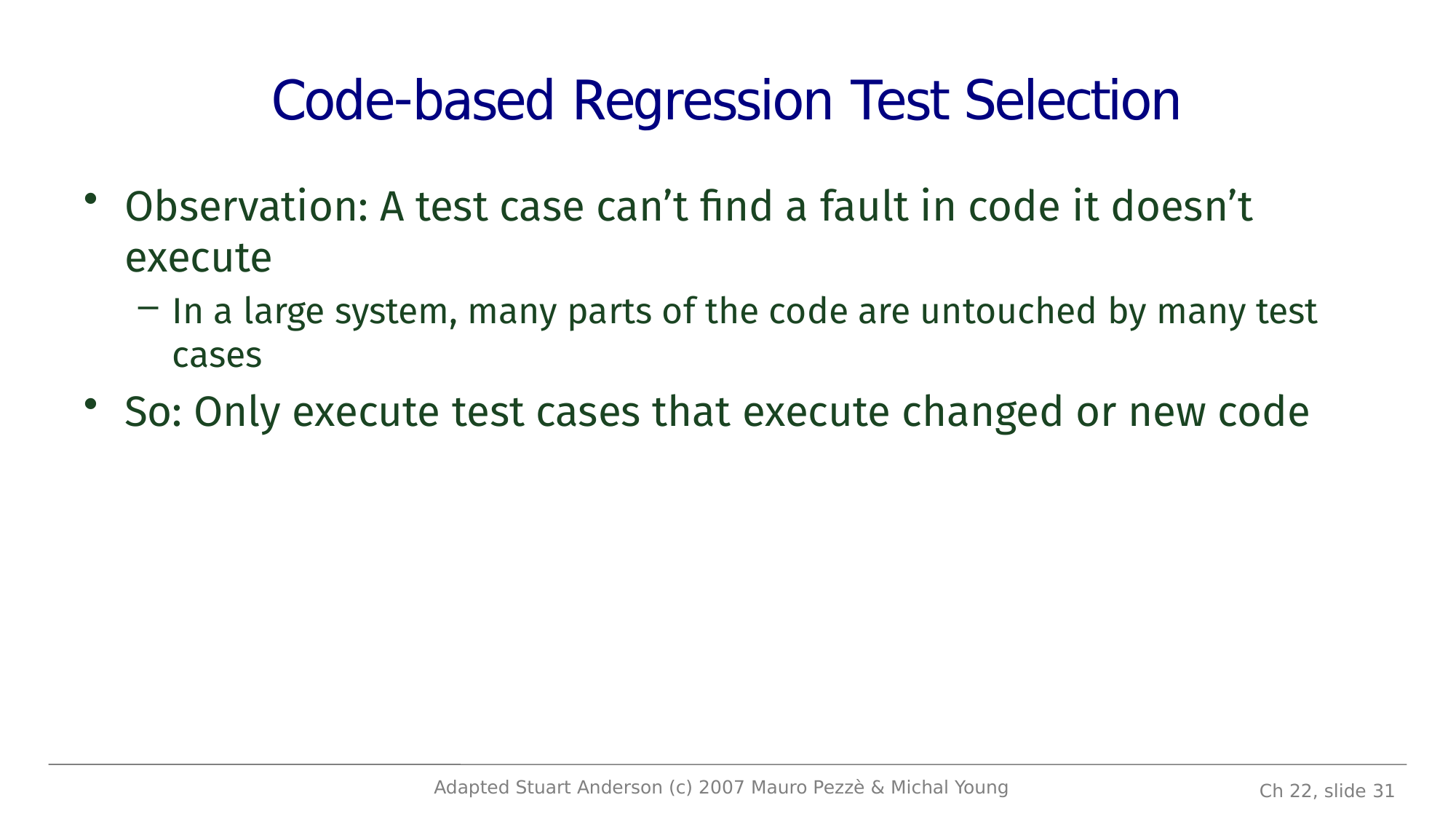

# Code-based Regression Test Selection
Observation: A test case can’t find a fault in code it doesn’t execute
In a large system, many parts of the code are untouched by many test cases
So: Only execute test cases that execute changed or new code

Adapted Stuart Anderson (c) 2007 Mauro Pezzè & Michal Young
 Ch 22, slide 31